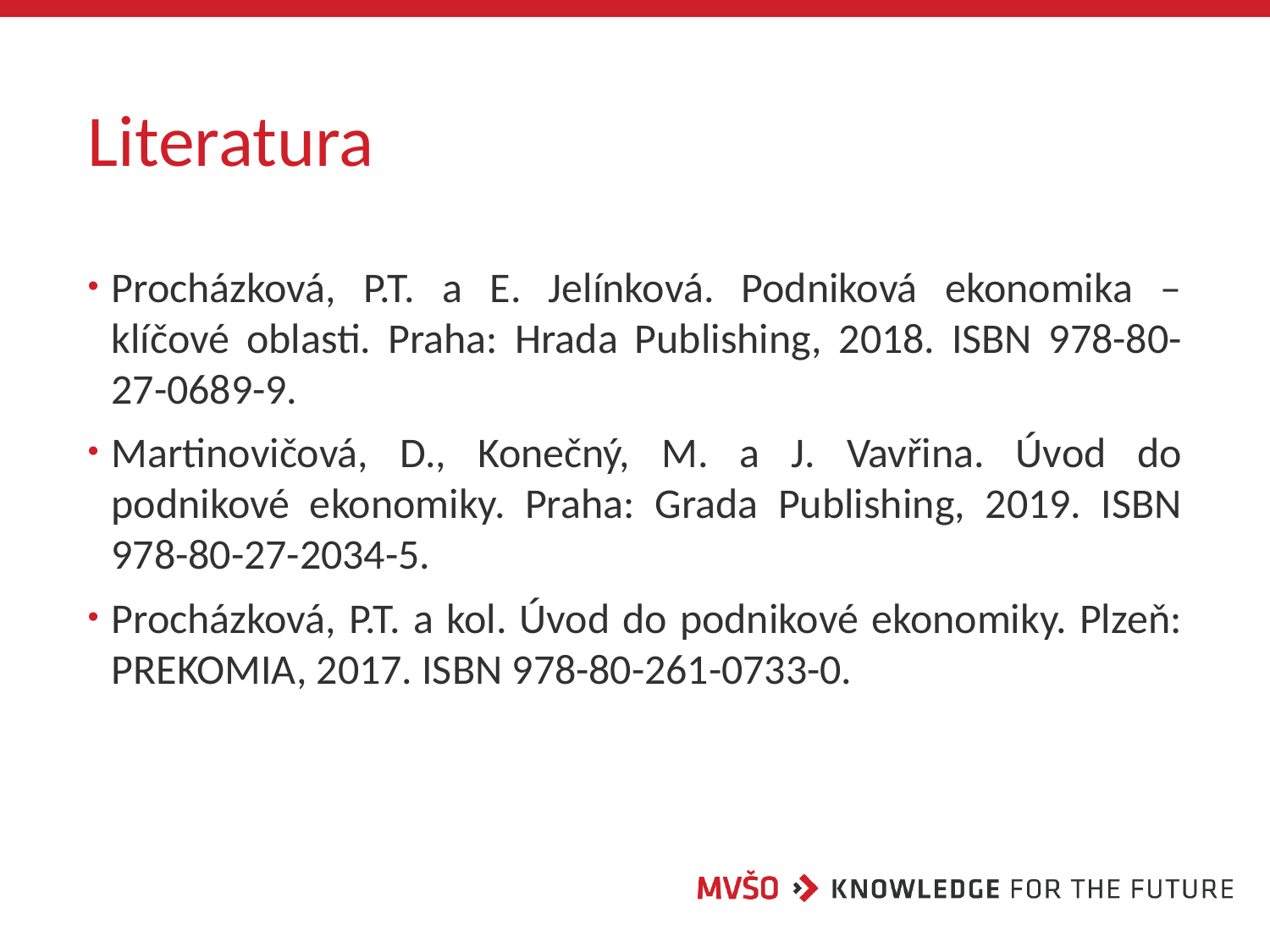

# Literatura
Procházková, P.T. a E. Jelínková. Podniková ekonomika – klíčové oblasti. Praha: Hrada Publishing, 2018. ISBN 978-80-27-0689-9.
Martinovičová, D., Konečný, M. a J. Vavřina. Úvod do podnikové ekonomiky. Praha: Grada Publishing, 2019. ISBN 978-80-27-2034-5.
Procházková, P.T. a kol. Úvod do podnikové ekonomiky. Plzeň: PREKOMIA, 2017. ISBN 978-80-261-0733-0.